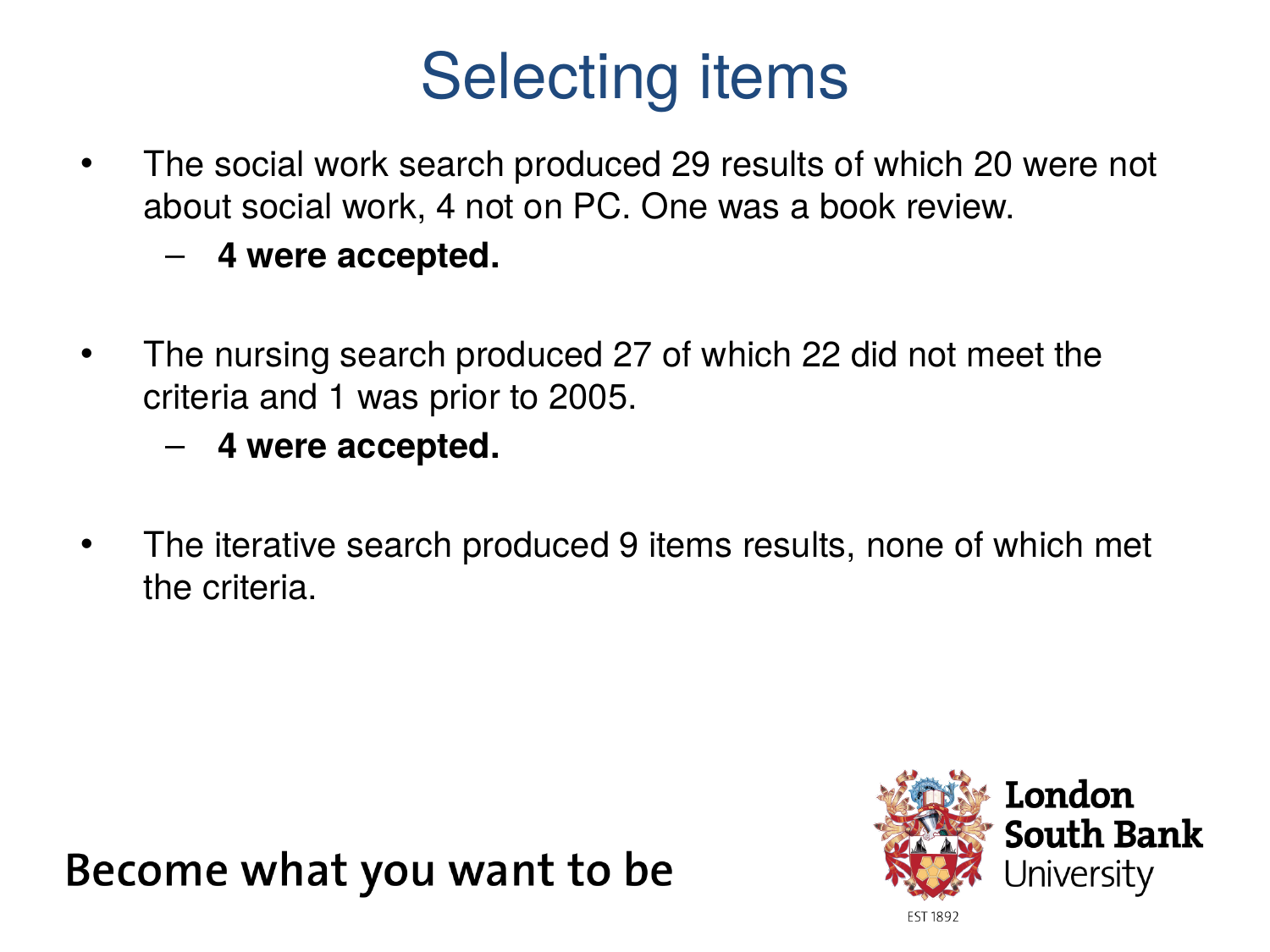

# Selecting items
The social work search produced 29 results of which 20 were not about social work, 4 not on PC. One was a book review.
4 were accepted.

The nursing search produced 27 of which 22 did not meet the criteria and 1 was prior to 2005.
4 were accepted.

The iterative search produced 9 items results, none of which met the criteria.